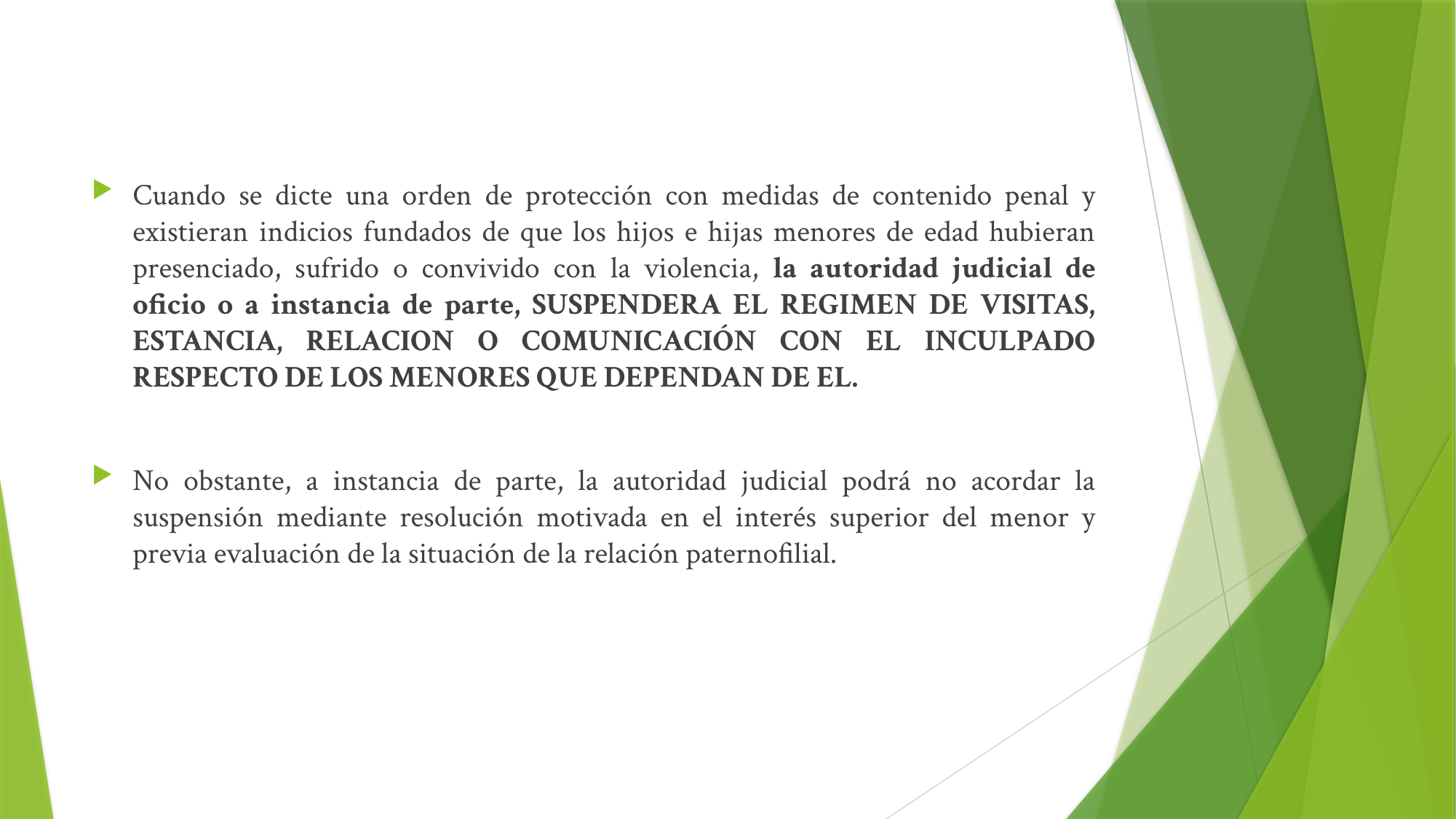

Cuando se dicte una orden de protección con medidas de contenido penal y existieran indicios fundados de que los hijos e hijas menores de edad hubieran presenciado, sufrido o convivido con la violencia, la autoridad judicial de oficio o a instancia de parte, SUSPENDERA EL REGIMEN DE VISITAS, ESTANCIA, RELACION O COMUNICACIÓN CON EL INCULPADO RESPECTO DE LOS MENORES QUE DEPENDAN DE EL.

No obstante, a instancia de parte, la autoridad judicial podrá no acordar la suspensión mediante resolución motivada en el interés superior del menor y previa evaluación de la situación de la relación paternofilial.